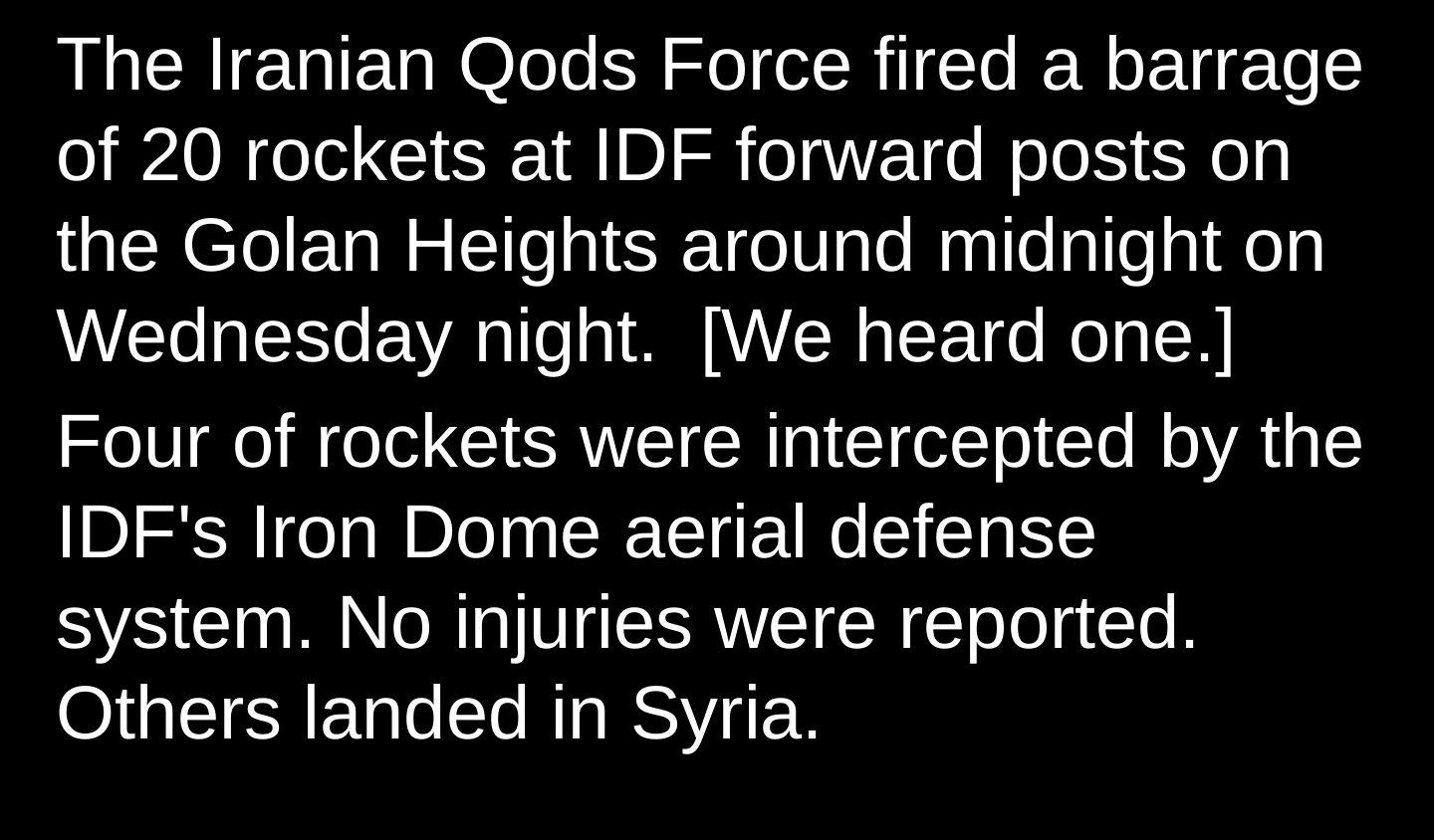

The Iranian Qods Force fired a barrage of 20 rockets at IDF forward posts on the Golan Heights around midnight on Wednesday night.  [We heard one.]
Four of rockets were intercepted by the IDF's Iron Dome aerial defense system. No injuries were reported.  Others landed in Syria.